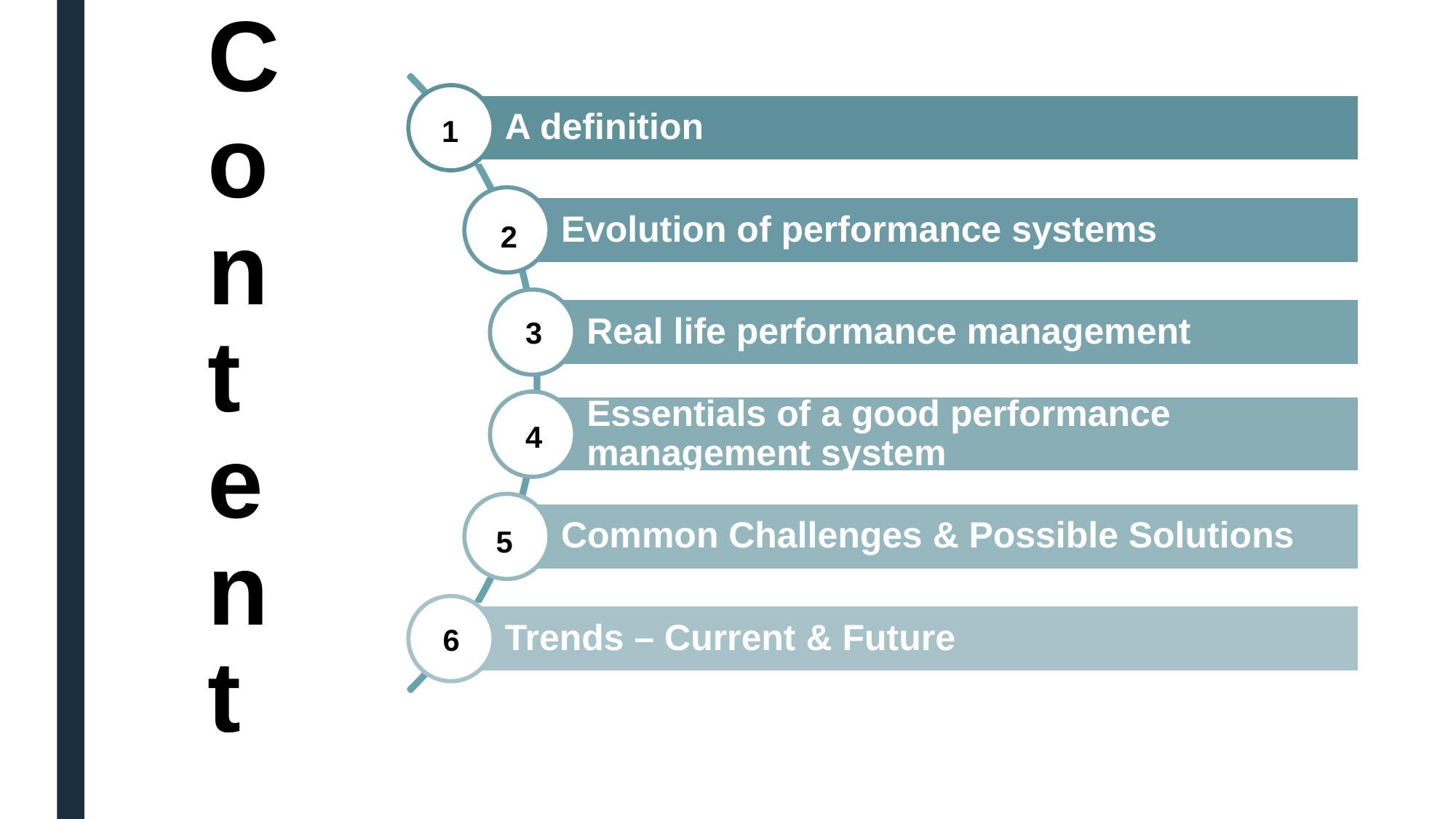

A definition

Evolution of performance systems

Real life performance management

Essentials of a good performance management system

Common Challenges & Possible Solutions

Trends – Current & Future
# Content
1
2
3
4
5
6